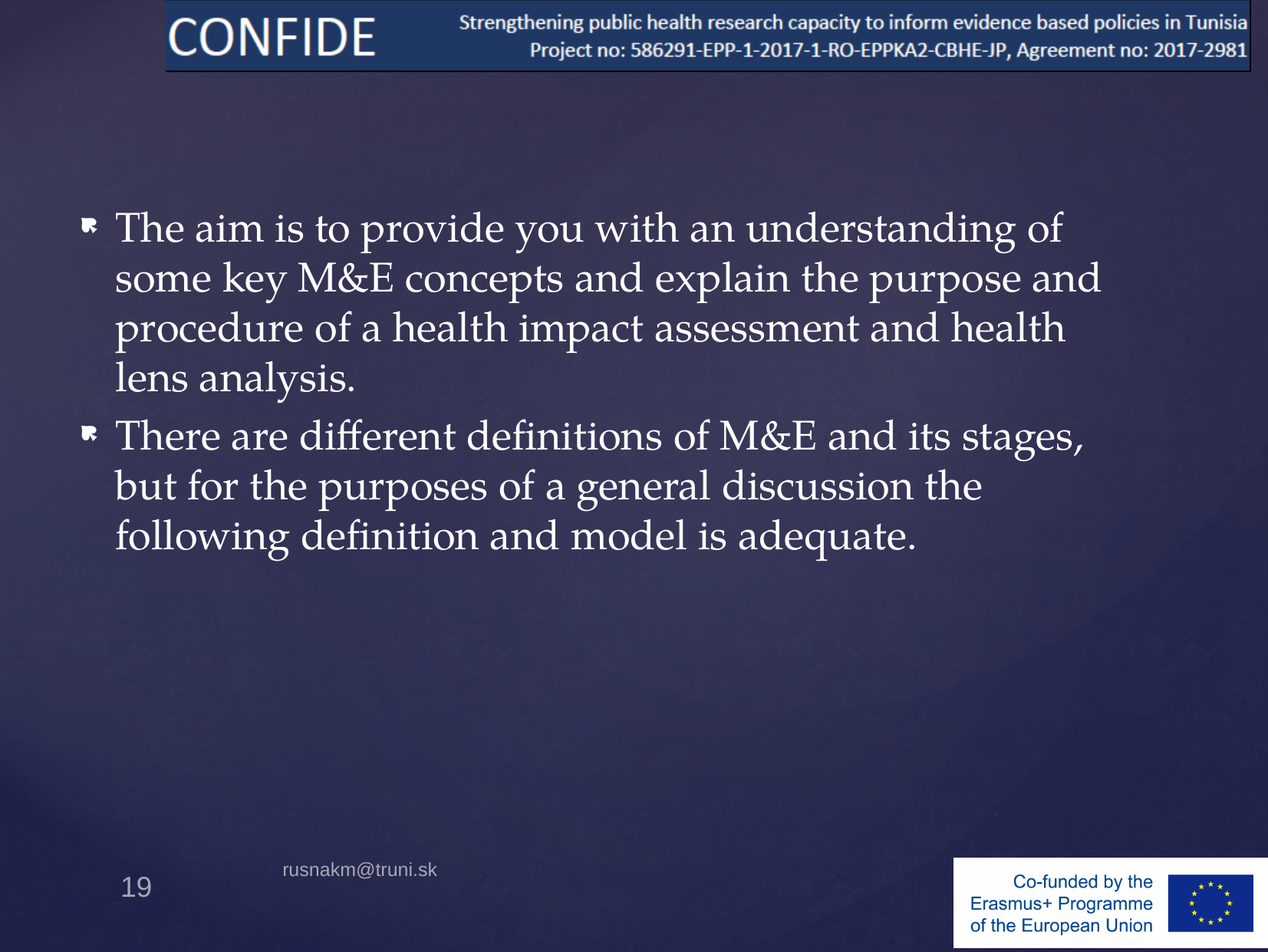

The aim is to provide you with an understanding of some key M&E concepts and explain the purpose and procedure of a health impact assessment and health lens analysis.
There are different definitions of M&E and its stages, but for the purposes of a general discussion the following definition and model is adequate.
#
rusnakm@truni.sk
19